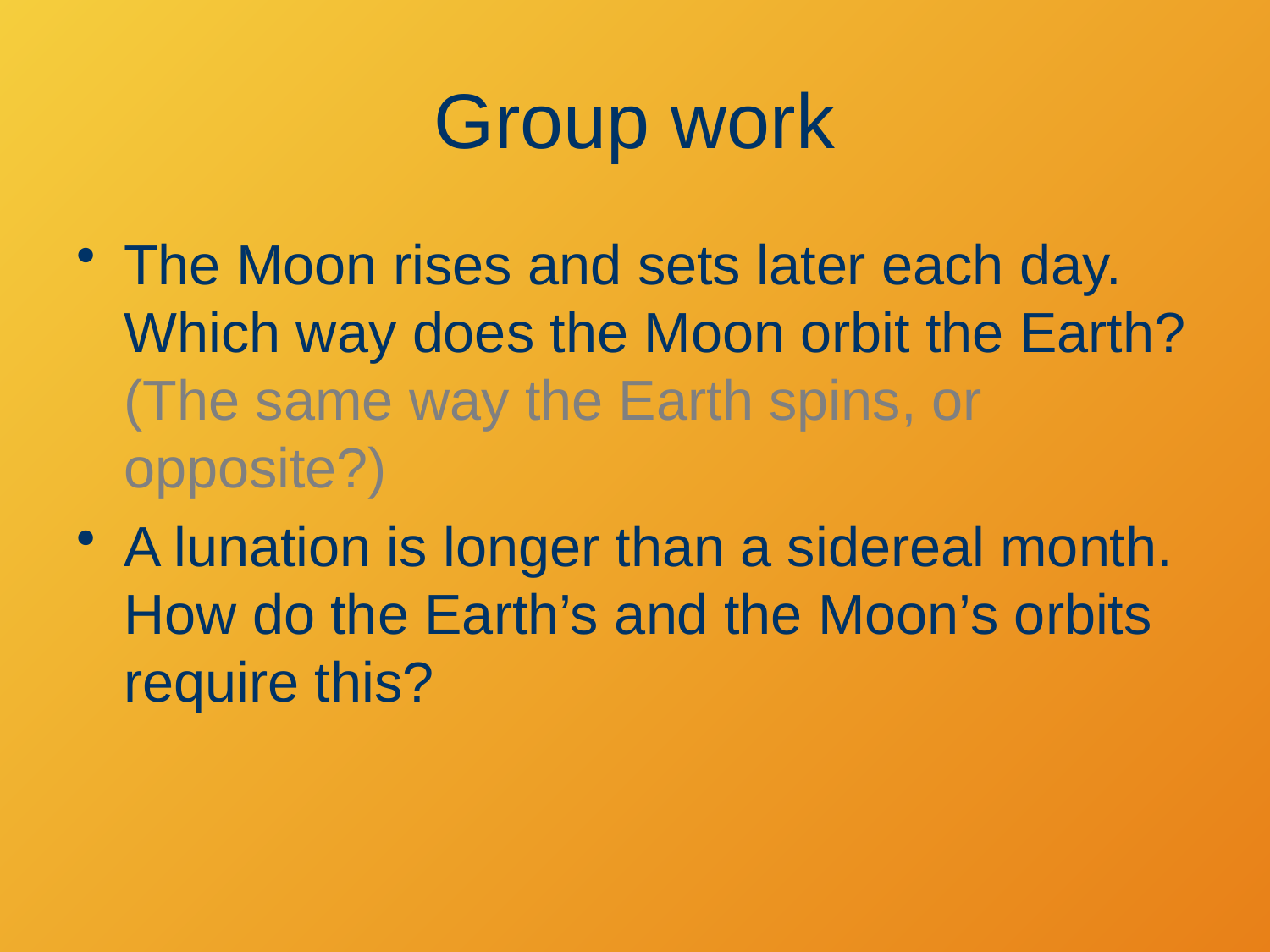

# Group work
The Moon rises and sets later each day. Which way does the Moon orbit the Earth? (The same way the Earth spins, or opposite?)
A lunation is longer than a sidereal month.  How do the Earth’s and the Moon’s orbits require this?